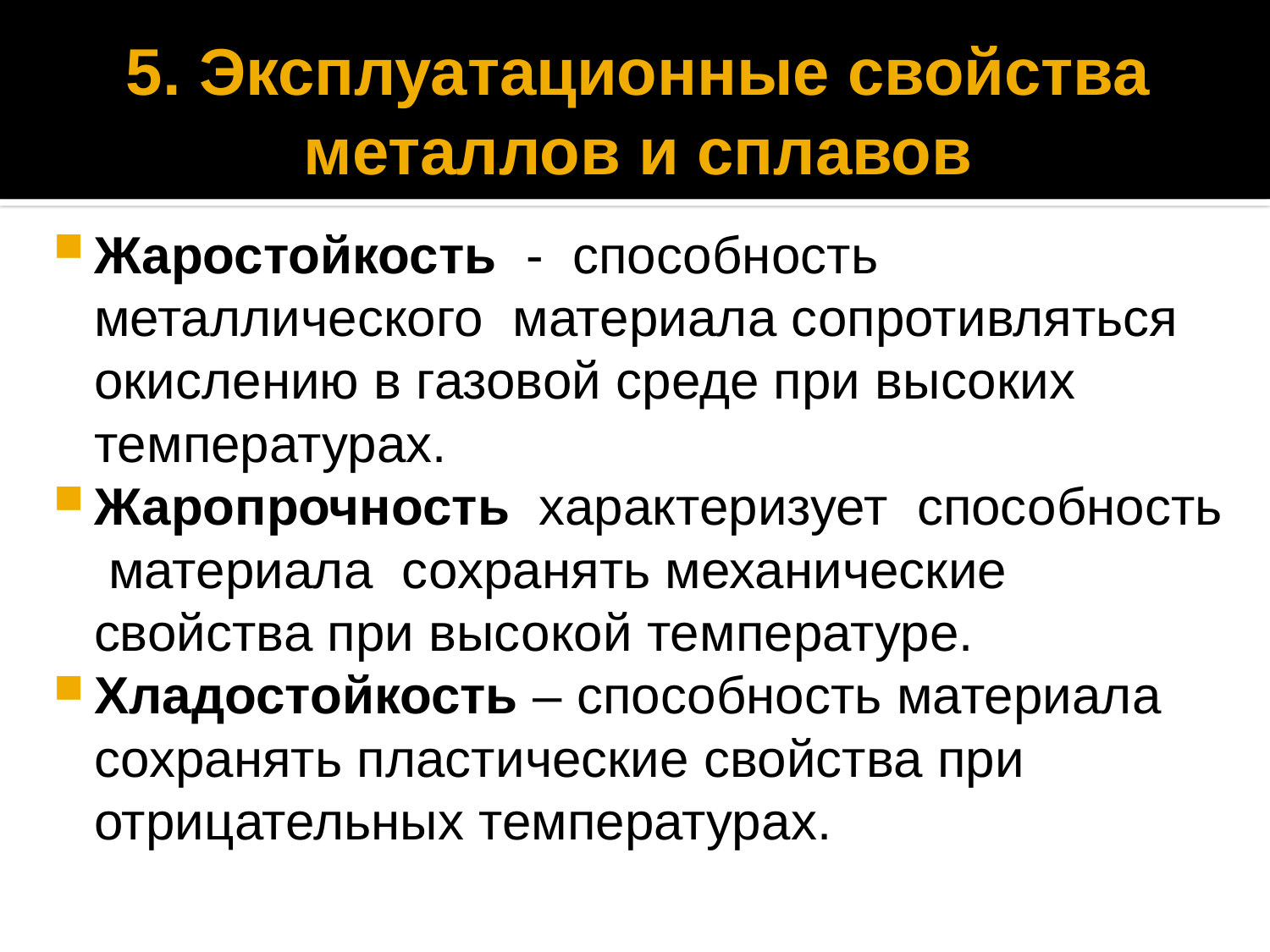

# 5. Эксплуатационные свойства металлов и сплавов
Жаростойкость  -  способность  металлического  материала сопротивляться окислению в газовой среде при высоких температурах.
Жаропрочность  характеризует  способность  материала  сохранять механические свойства при высокой температуре.
Хладостойкость – способность материала сохранять пластические свойства при отрицательных температурах.